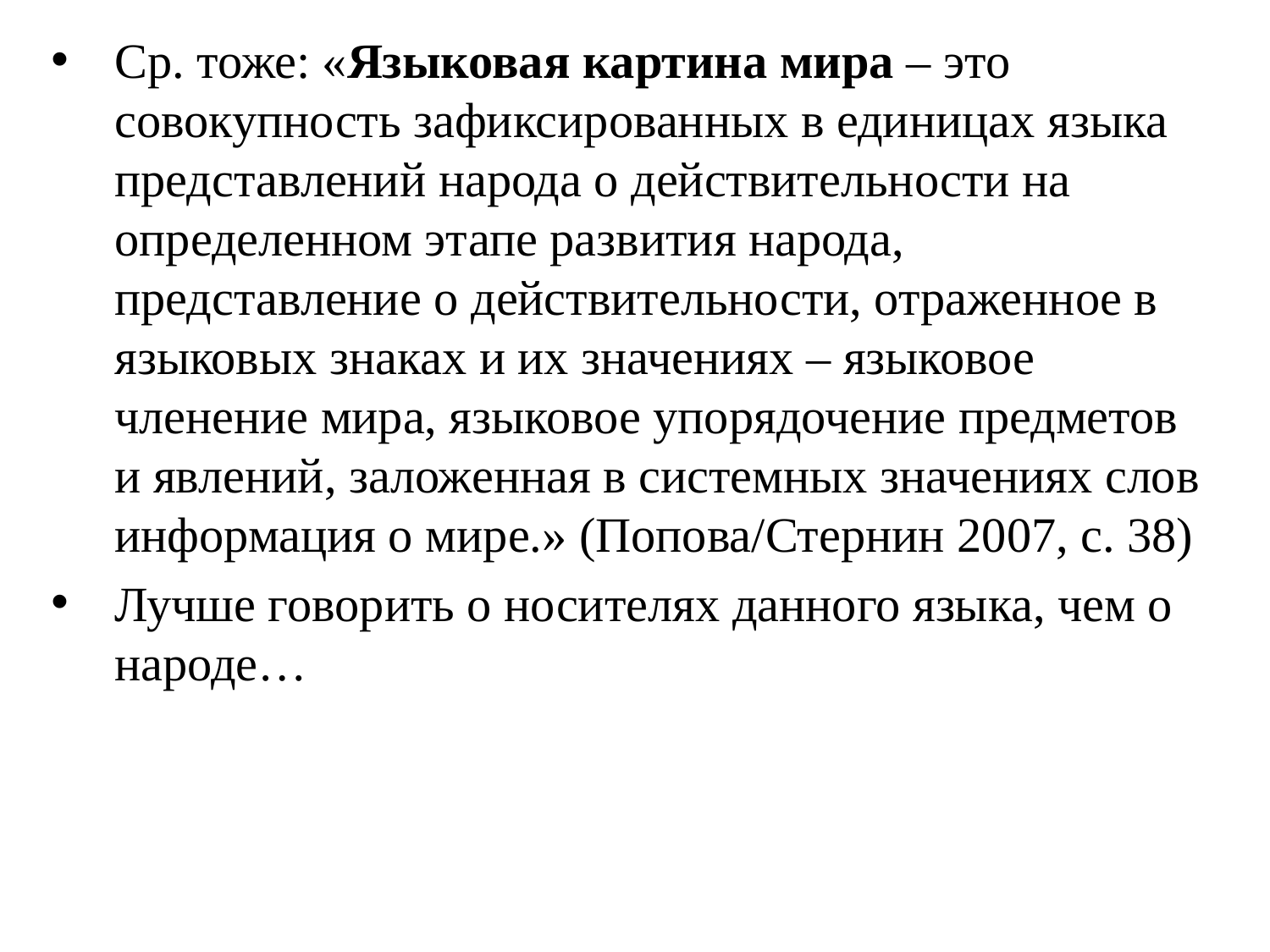

Ср. тоже: «Языковая картина мира – это совокупность зафиксированных в единицах языка представлений народа о действительности на определенном этапе развития народа, представление о действительности, отраженное в языковых знаках и их значениях – языковое членение мира, языковое упорядочение предметов и явлений, заложенная в системных значениях слов информация о мире.» (Попова/Стернин 2007, с. 38)
Лучше говорить о носителях данного языка, чем о народе…